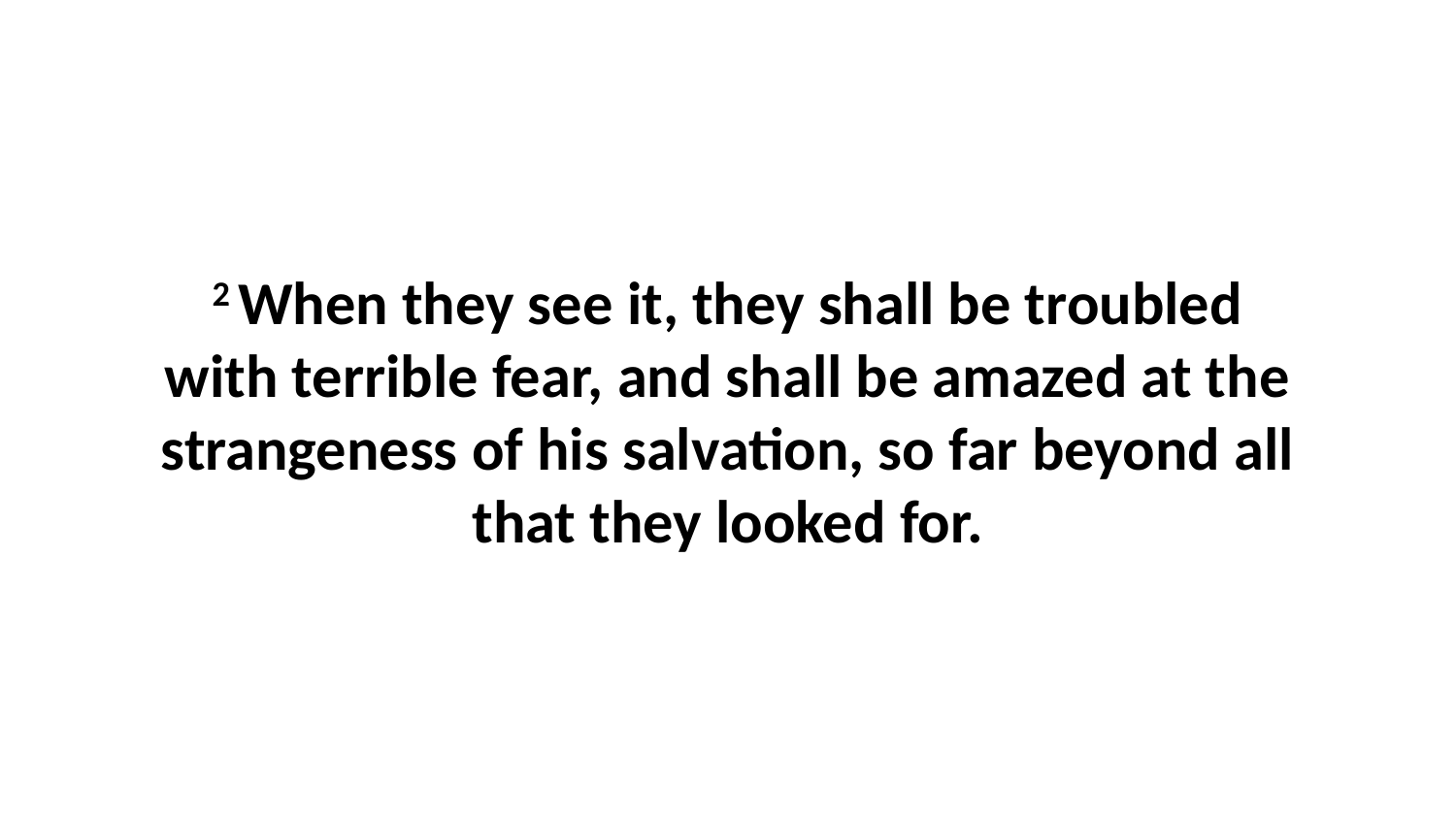

2 When they see it, they shall be troubled with terrible fear, and shall be amazed at the strangeness of his salvation, so far beyond all that they looked for.